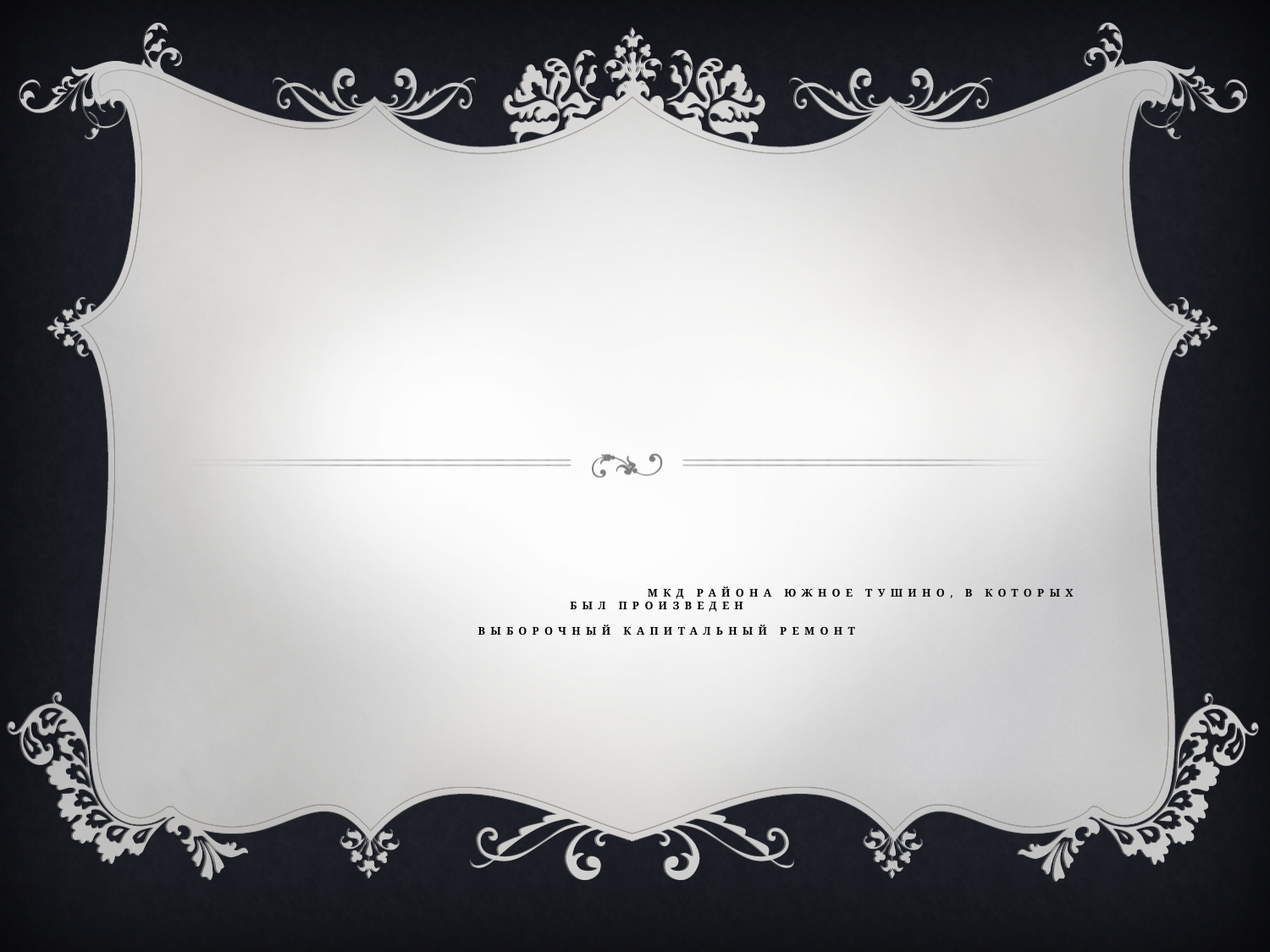

# МКД района Южное Тушино, в которых был произведен выборочный капитальный ремонт